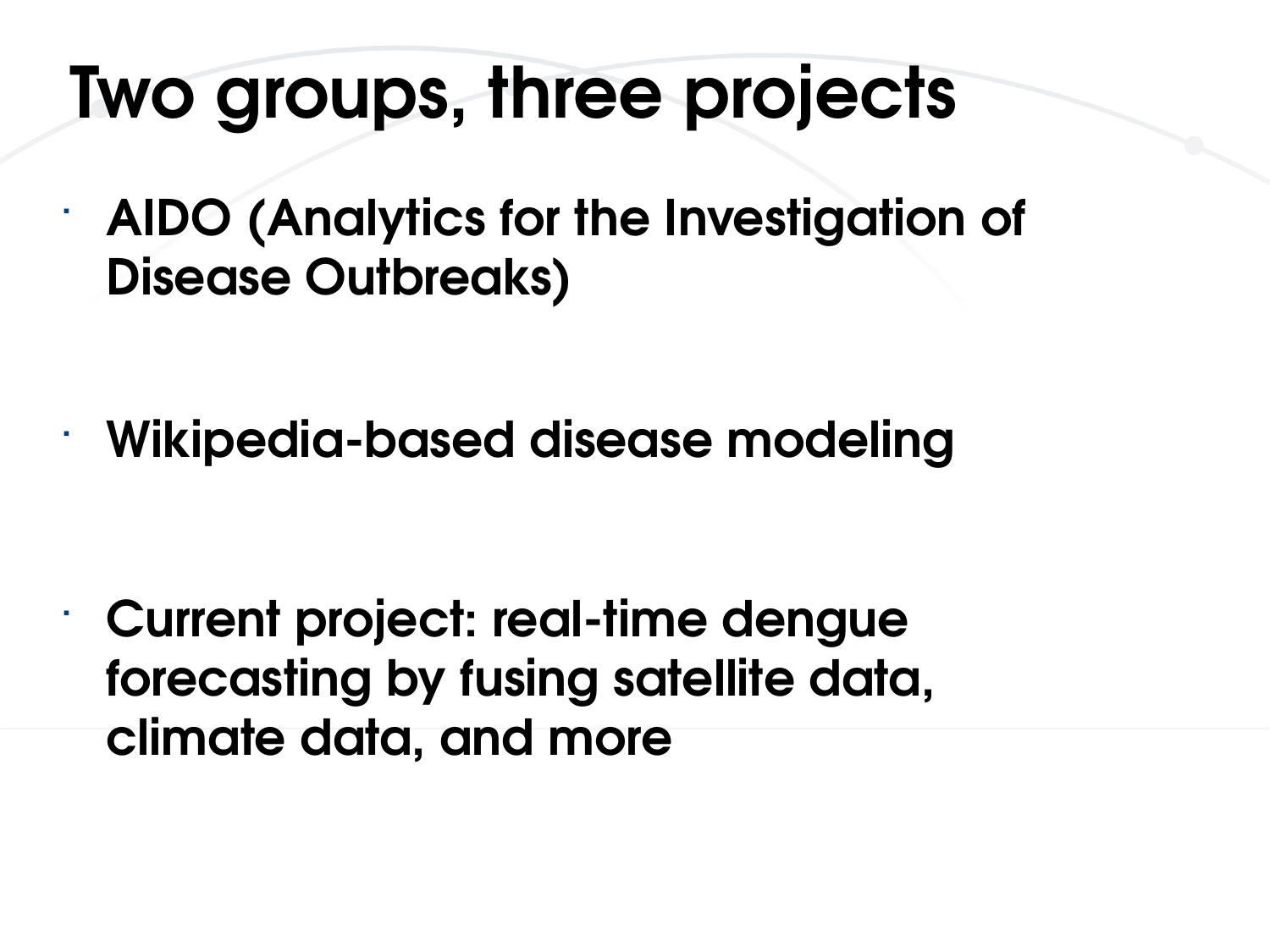

# Two groups, three projects
AIDO (Analytics for the Investigation of Disease Outbreaks)

Wikipedia-based disease modeling

Current project: real-time dengue forecasting by fusing satellite data, climate data, and more